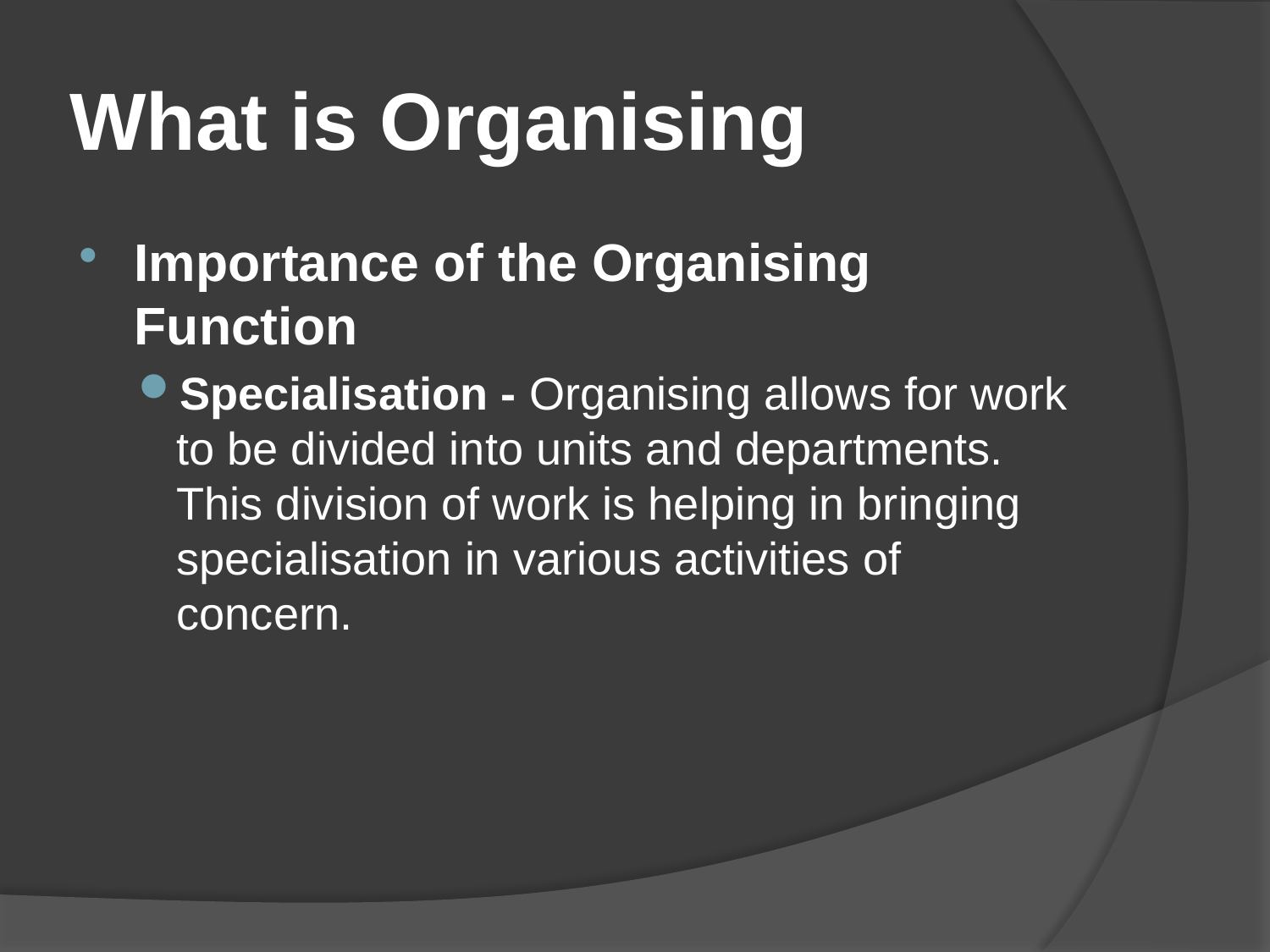

# What is Organising
Importance of the Organising Function
Specialisation - Organising allows for work to be divided into units and departments. This division of work is helping in bringing specialisation in various activities of concern.